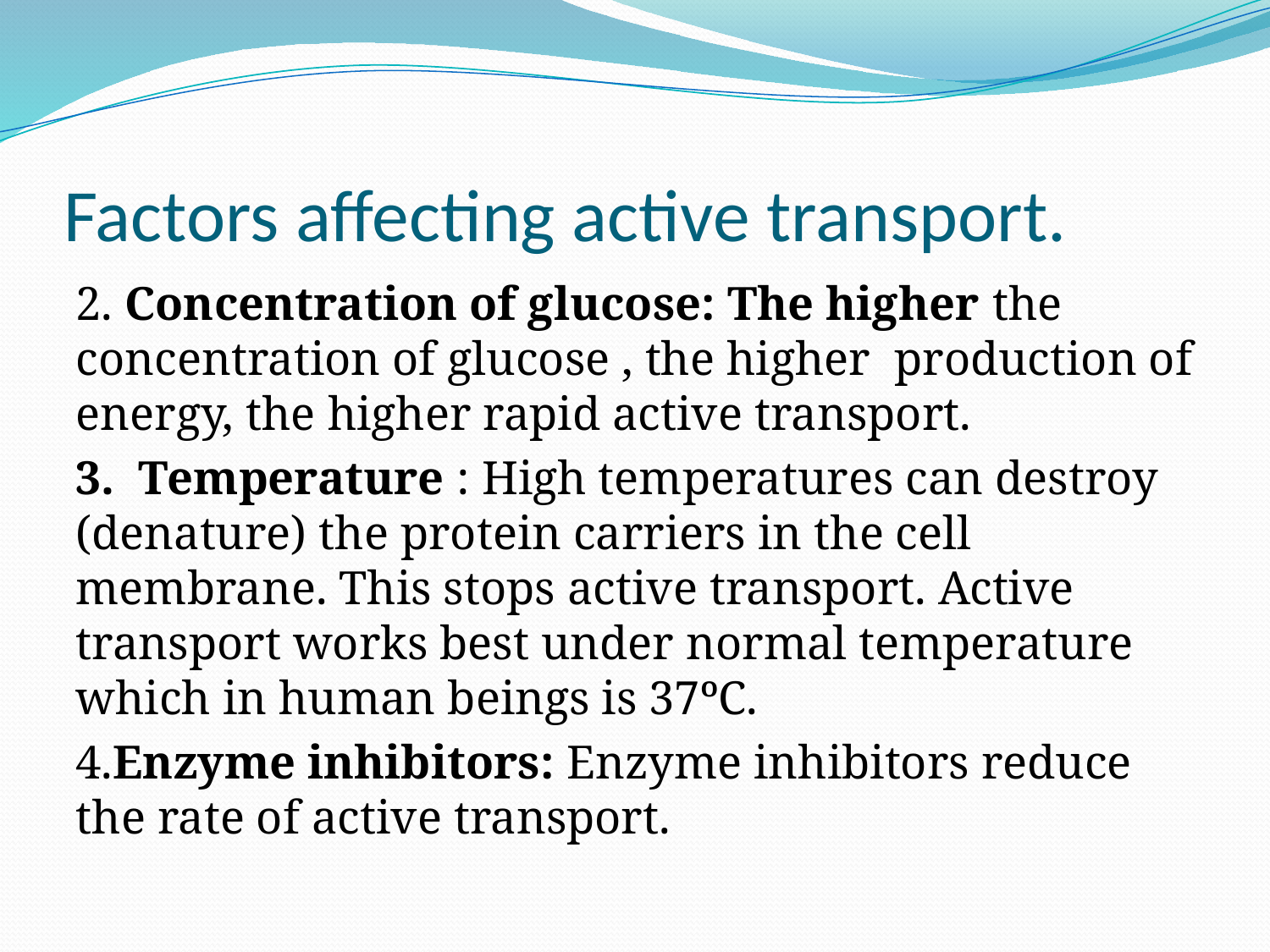

# Factors affecting active transport.
2. Concentration of glucose: The higher the concentration of glucose , the higher  production of energy, the higher rapid active transport.
3.  Temperature : High temperatures can destroy (denature) the protein carriers in the cell membrane. This stops active transport. Active transport works best under normal temperature which in human beings is 37ºC.
4.Enzyme inhibitors: Enzyme inhibitors reduce the rate of active transport.